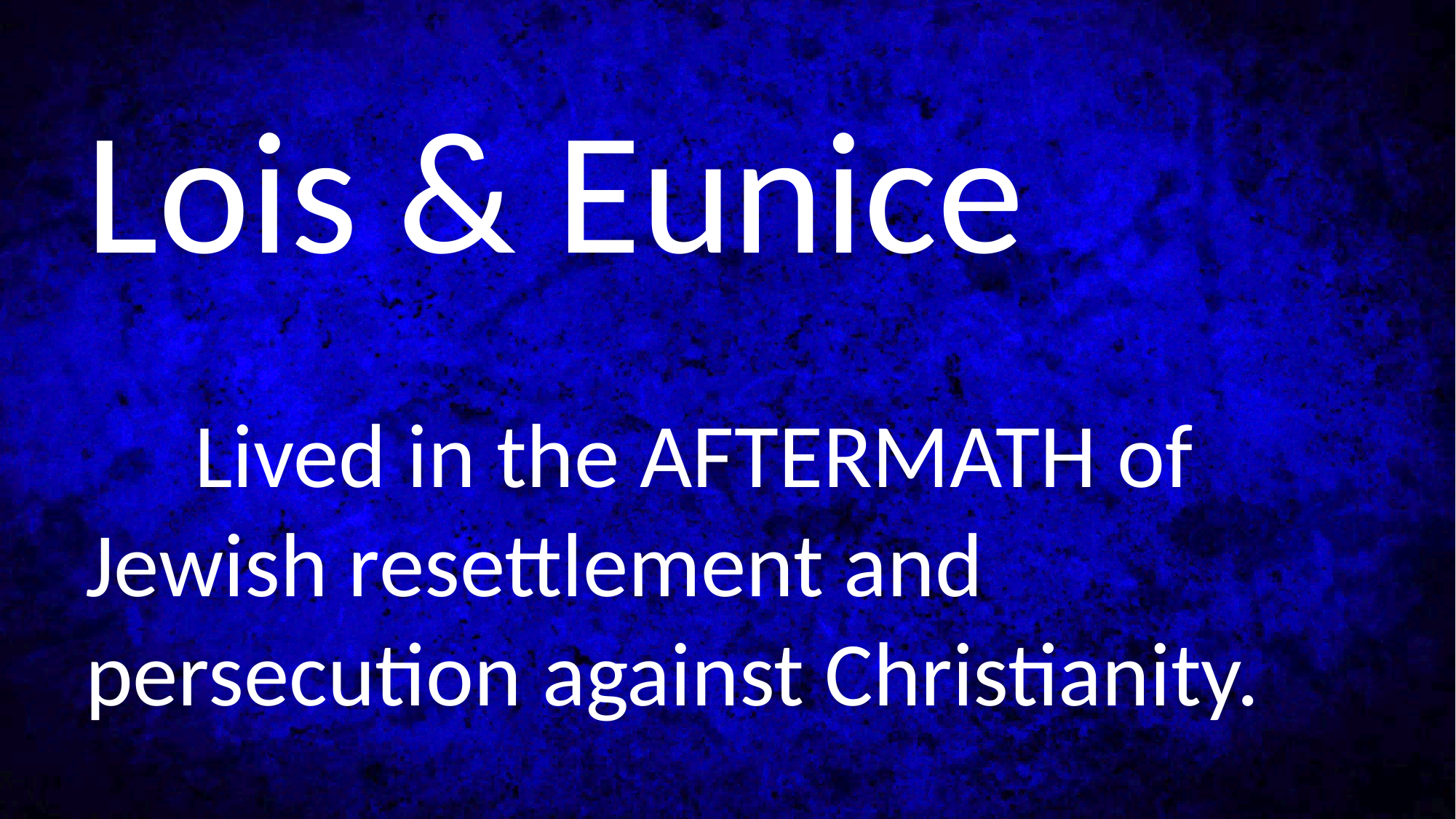

Lois & Eunice

	Lived in the AFTERMATH of Jewish resettlement and persecution against Christianity.